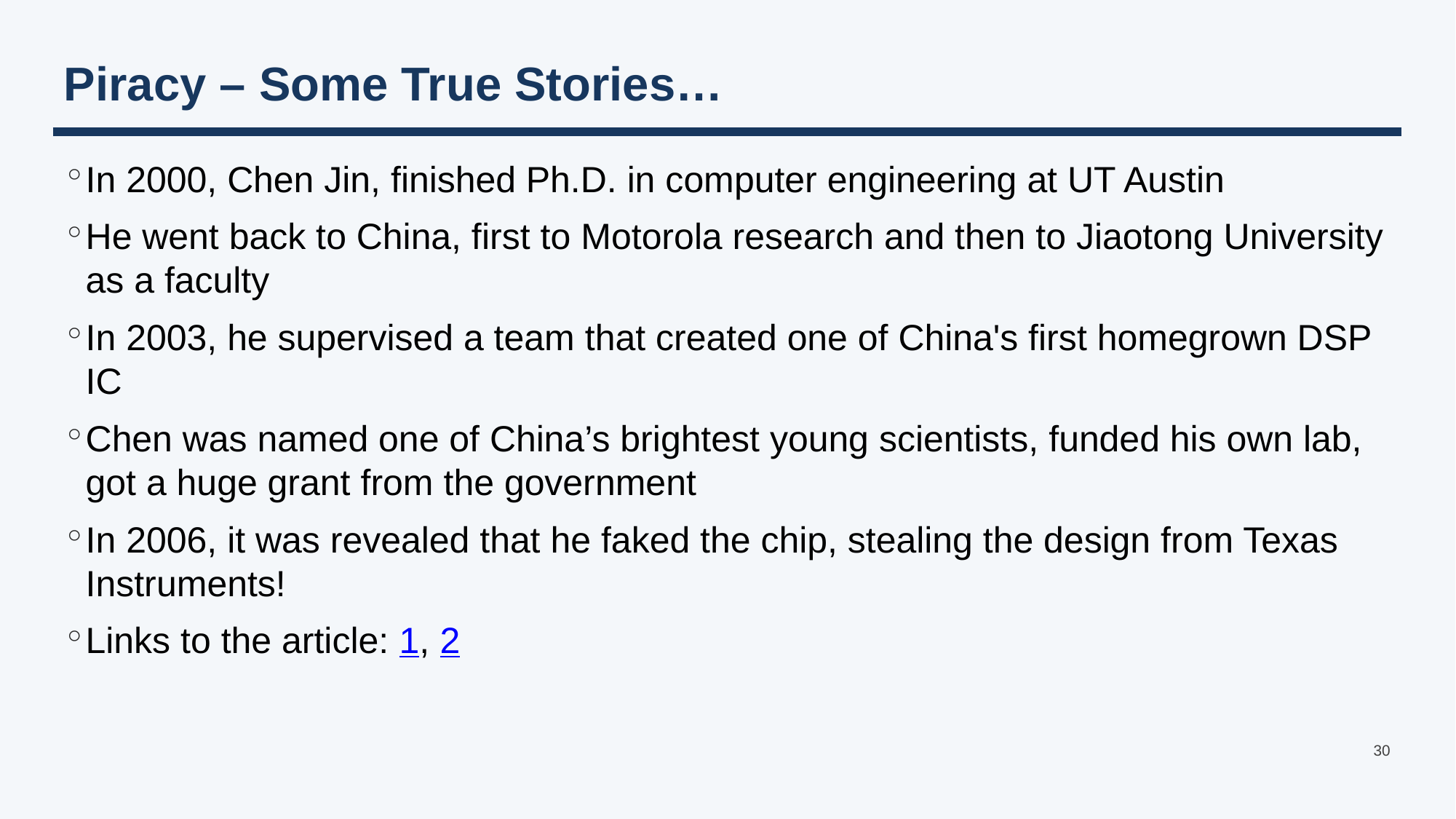

# Piracy – Some True Stories…
In 2000, Chen Jin, finished Ph.D. in computer engineering at UT Austin
He went back to China, first to Motorola research and then to Jiaotong University as a faculty
In 2003, he supervised a team that created one of China's first homegrown DSP IC
Chen was named one of China’s brightest young scientists, funded his own lab, got a huge grant from the government
In 2006, it was revealed that he faked the chip, stealing the design from Texas Instruments!
Links to the article: 1, 2
30